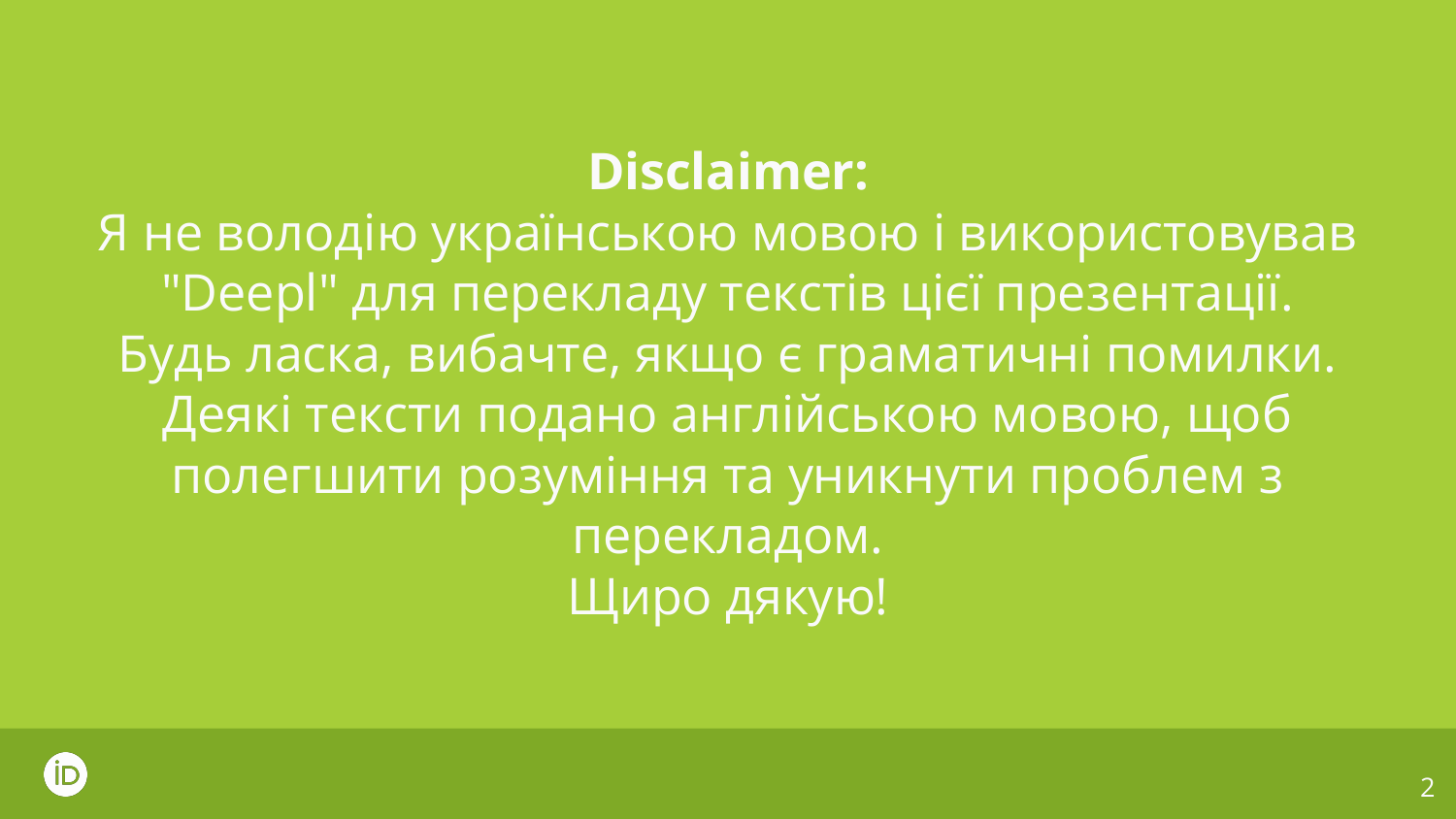

# Disclaimer:
Я не володію українською мовою і використовував "Deepl" для перекладу текстів цієї презентації.
Будь ласка, вибачте, якщо є граматичні помилки.
Деякі тексти подано англійською мовою, щоб полегшити розуміння та уникнути проблем з перекладом.
Щиро дякую!

2